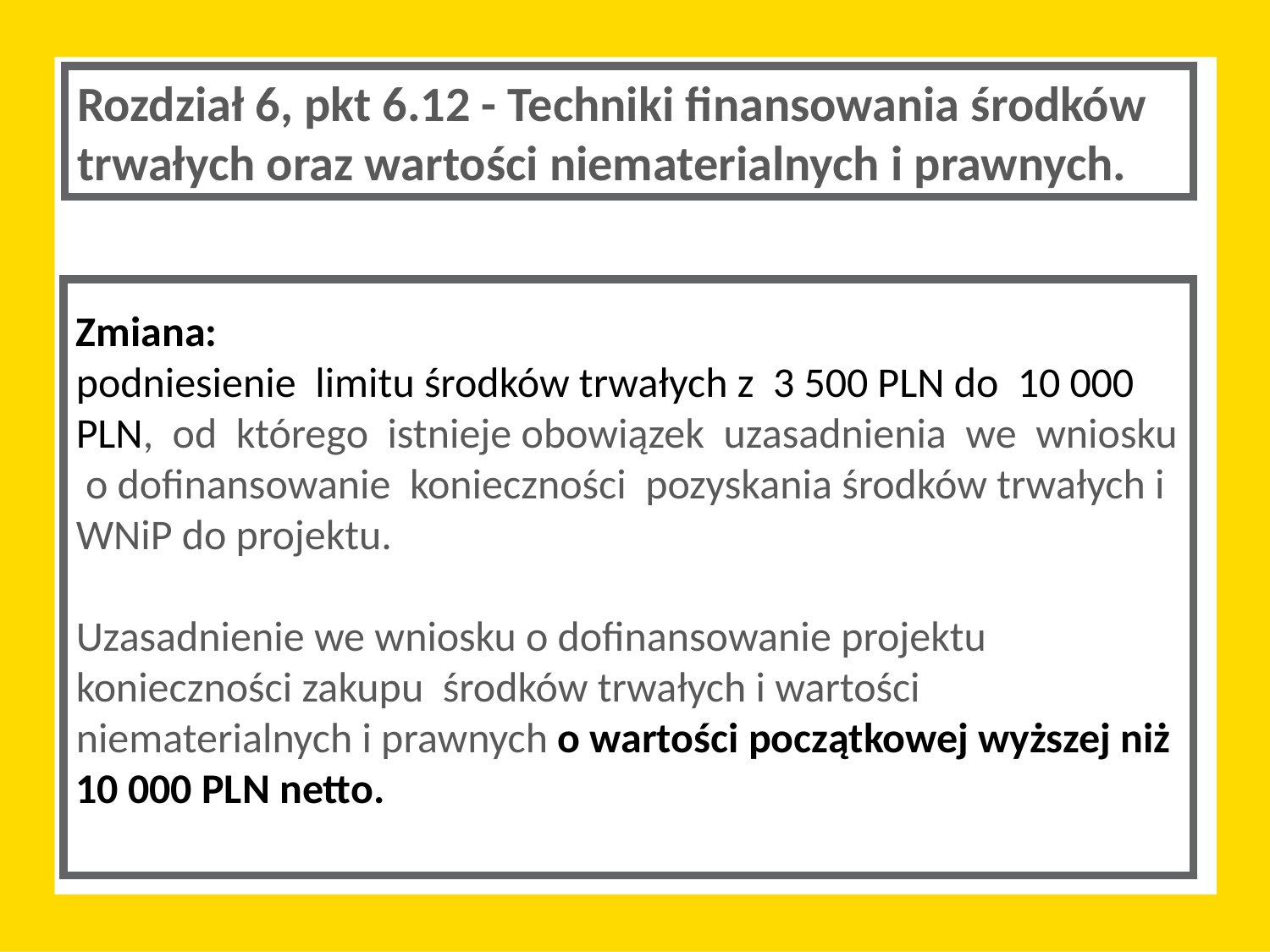

Rozdział 6, pkt 6.12 - Techniki finansowania środków trwałych oraz wartości niematerialnych i prawnych.

Zmiana:
podniesienie  limitu środków trwałych z  3 500 PLN do  10 000 PLN,  od  którego  istnieje obowiązek  uzasadnienia  we  wniosku  o dofinansowanie  konieczności  pozyskania środków trwałych i WNiP do projektu.

Uzasadnienie we wniosku o dofinansowanie projektu konieczności zakupu  środków trwałych i wartości niematerialnych i prawnych o wartości początkowej wyższej niż
10 000 PLN netto.